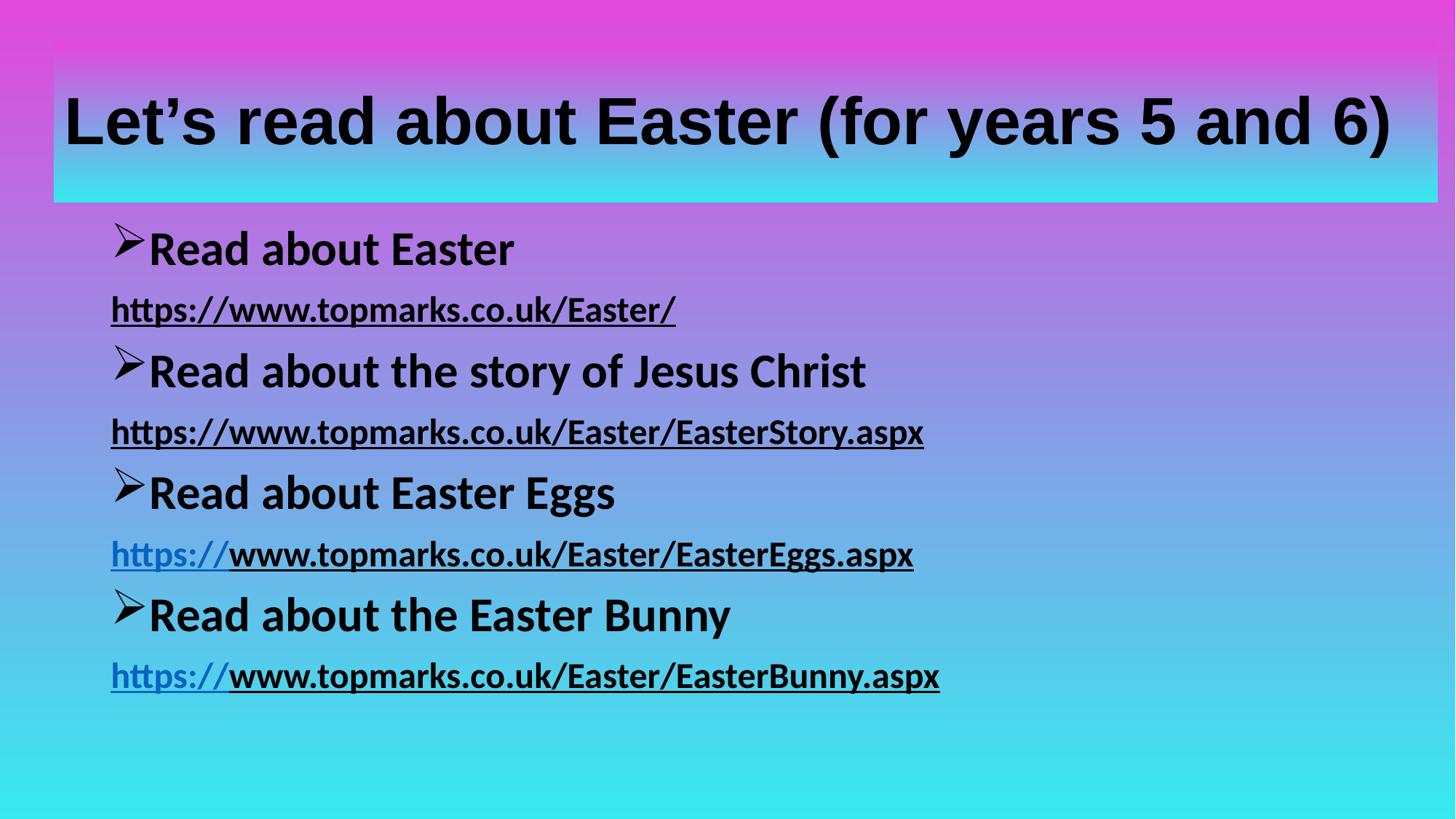

# Let’s read about Easter (for years 5 and 6)
Read about Easter
https://www.topmarks.co.uk/Easter/
Read about the story of Jesus Christ
https://www.topmarks.co.uk/Easter/EasterStory.aspx
Read about Easter Eggs
https://www.topmarks.co.uk/Easter/EasterEggs.aspx
Read about the Easter Bunny
https://www.topmarks.co.uk/Easter/EasterBunny.aspx